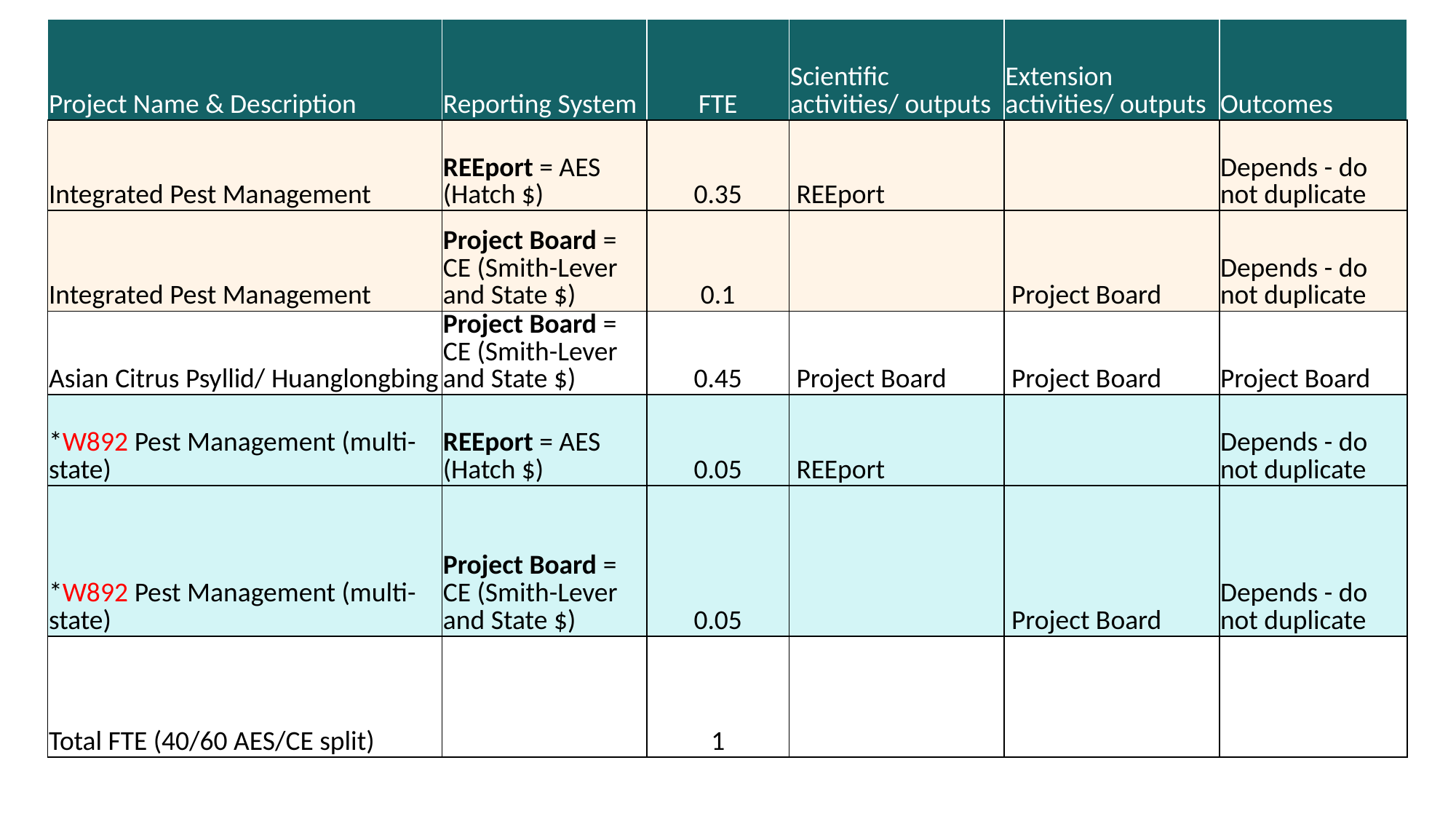

| Project Name & Description | Reporting System | FTE | Scientific activities/ outputs | Extension activities/ outputs | Outcomes |
| --- | --- | --- | --- | --- | --- |
| Integrated Pest Management | REEport = AES (Hatch $) | 0.35 | REEport |  | Depends - do not duplicate |
| Integrated Pest Management | Project Board = CE (Smith-Lever and State $) | 0.1 |  | Project Board | Depends - do not duplicate |
| Asian Citrus Psyllid/ Huanglongbing | Project Board = CE (Smith-Lever and State $) | 0.45 | Project Board | Project Board | Project Board |
| \*W892 Pest Management (multi-state) | REEport = AES (Hatch $) | 0.05 | REEport |  | Depends - do not duplicate |
| \*W892 Pest Management (multi-state) | Project Board = CE (Smith-Lever and State $) | 0.05 |  | Project Board | Depends - do not duplicate |
| Total FTE (40/60 AES/CE split) |  | 1 |  |  |  |